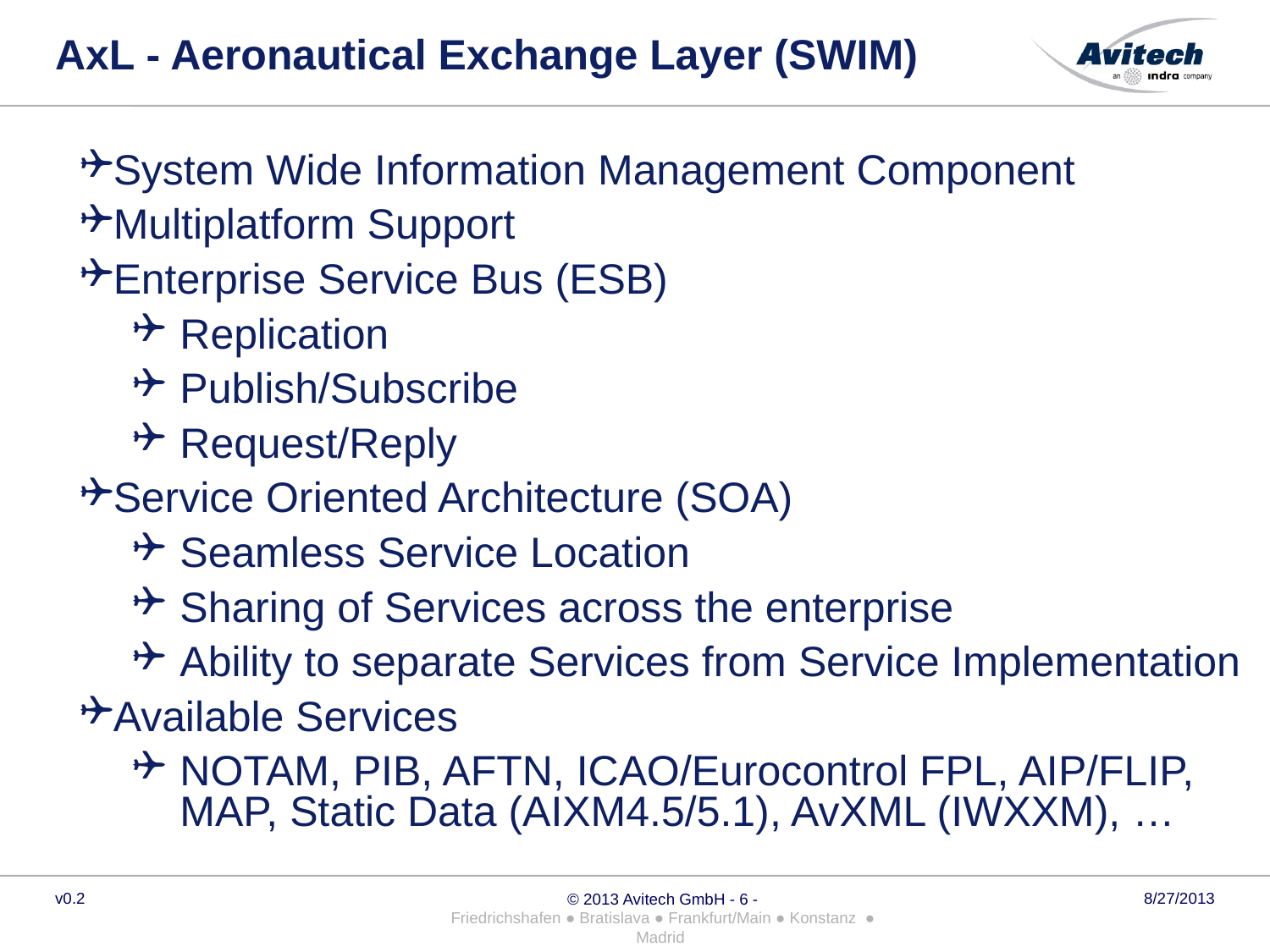

# AxL - Aeronautical Exchange Layer (SWIM)
System Wide Information Management Component
Multiplatform Support
Enterprise Service Bus (ESB)
Replication
Publish/Subscribe
Request/Reply
Service Oriented Architecture (SOA)
Seamless Service Location
Sharing of Services across the enterprise
Ability to separate Services from Service Implementation
Available Services
NOTAM, PIB, AFTN, ICAO/Eurocontrol FPL, AIP/FLIP, MAP, Static Data (AIXM4.5/5.1), AvXML (IWXXM), …
v0.2
© 2013 Avitech GmbH - 6 -
Friedrichshafen ● Bratislava ● Frankfurt/Main ● Konstanz  ● Madrid
8/27/2013